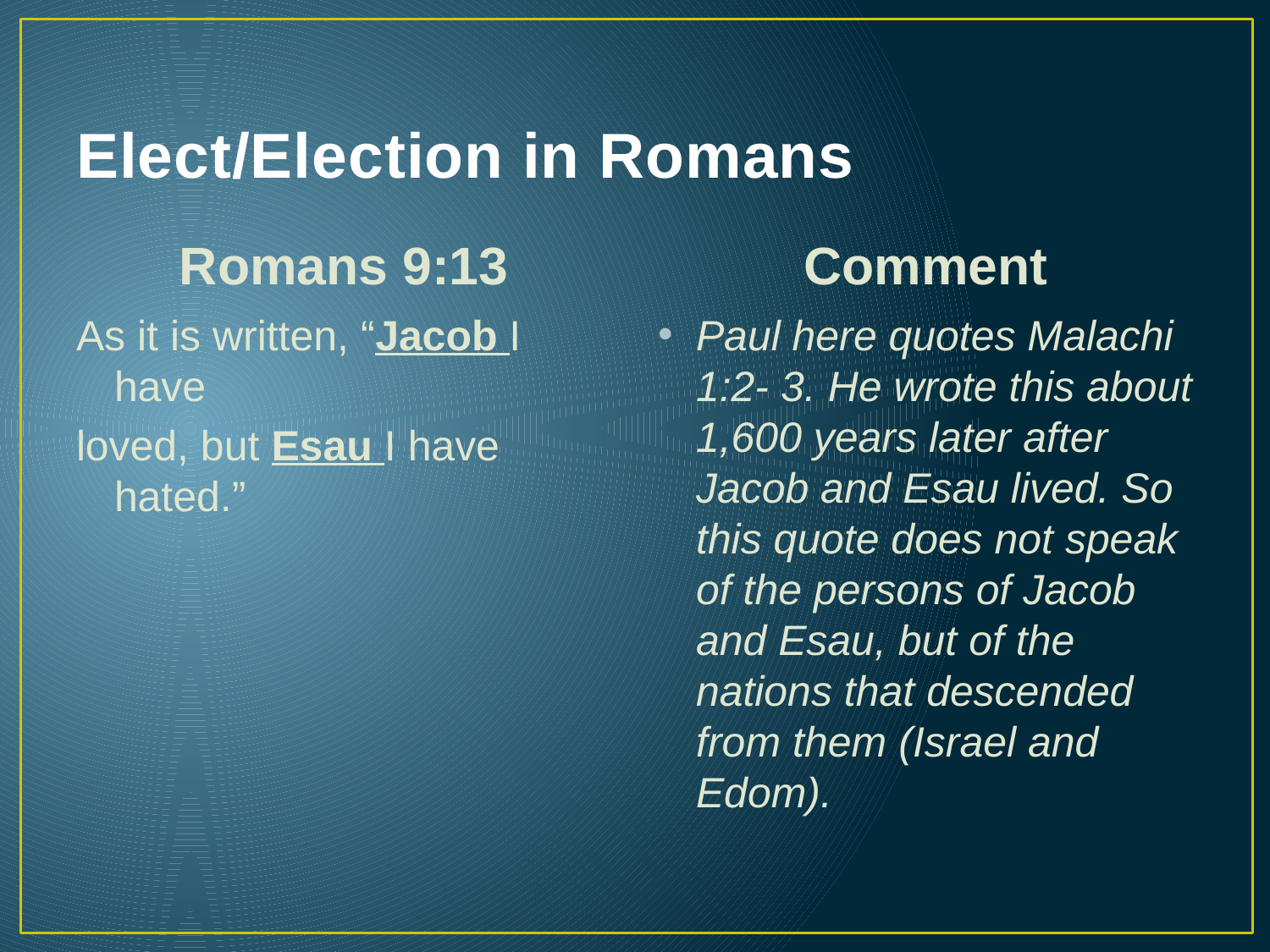

# Elect/Election in Romans
Romans 9:13
Comment
As it is written, “Jacob I have
loved, but Esau I have hated.”
Paul here quotes Malachi 1:2- 3. He wrote this about 1,600 years later after Jacob and Esau lived. So this quote does not speak of the persons of Jacob and Esau, but of the nations that descended from them (Israel and Edom).